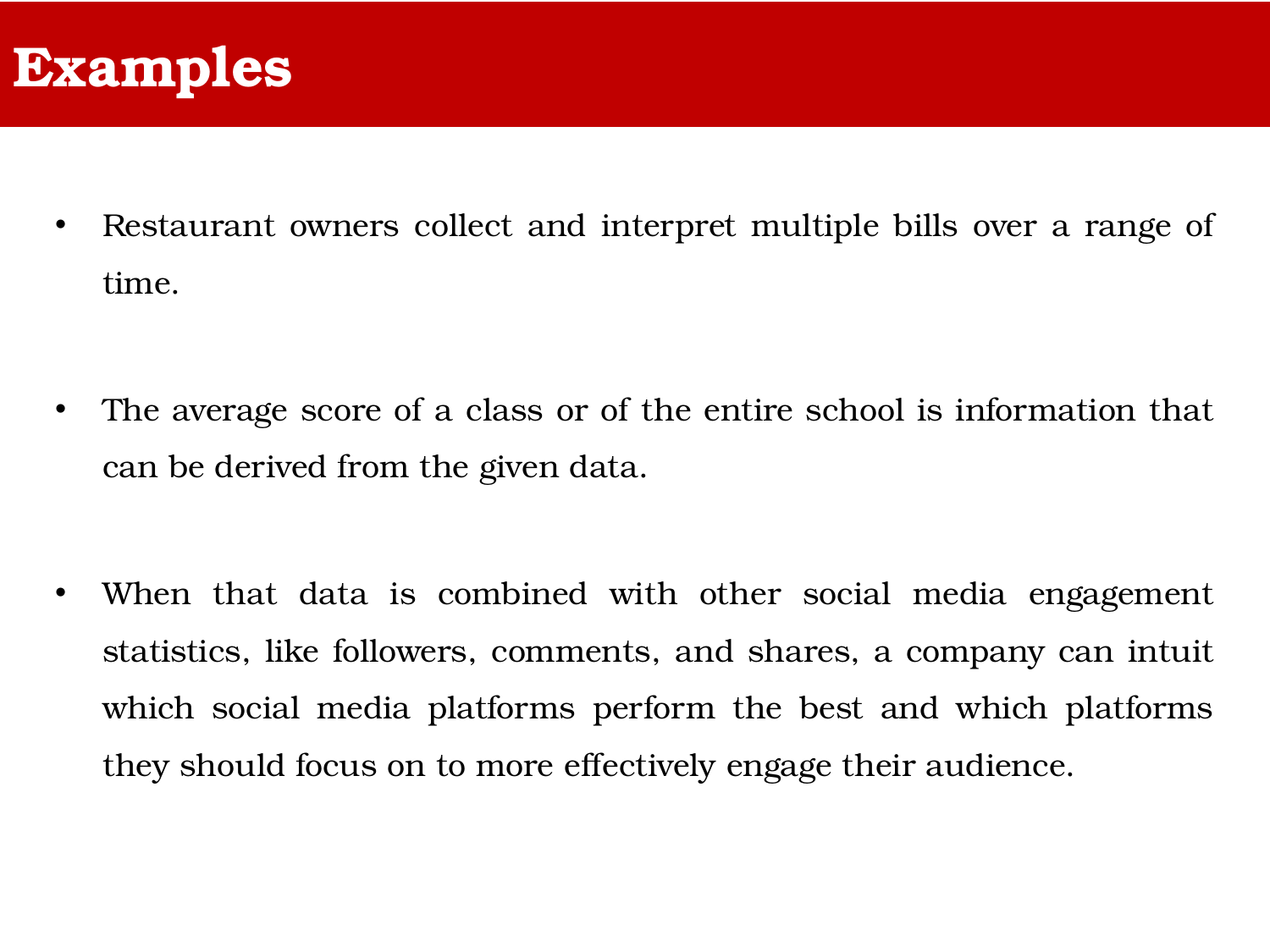

# Examples
Restaurant owners collect and interpret multiple bills over a range of time.

The average score of a class or of the entire school is information that can be derived from the given data.

When that data is combined with other social media engagement statistics, like followers, comments, and shares, a company can intuit which social media platforms perform the best and which platforms they should focus on to more effectively engage their audience.